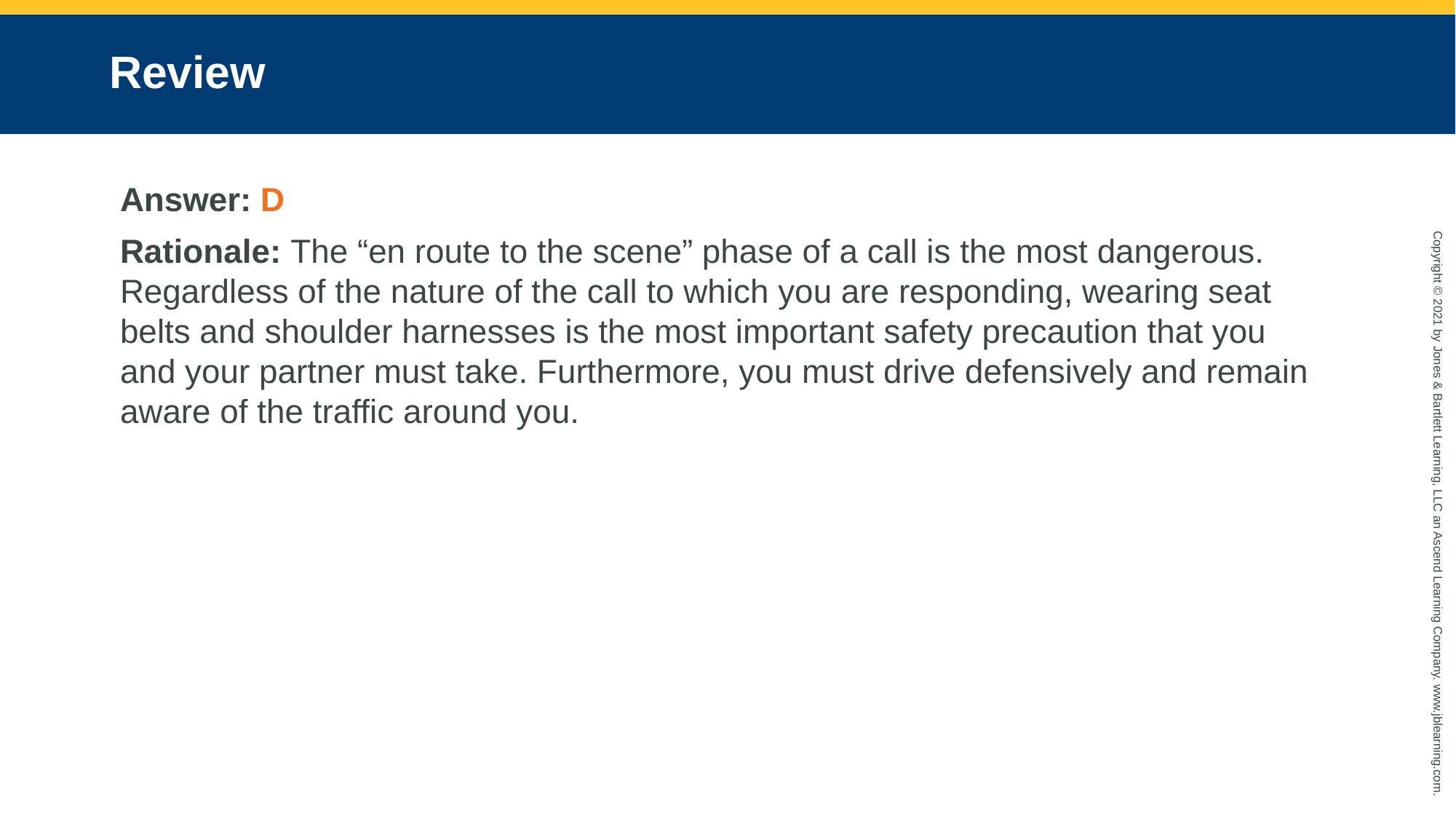

# Review
Answer: D
Rationale: The “en route to the scene” phase of a call is the most dangerous. Regardless of the nature of the call to which you are responding, wearing seat belts and shoulder harnesses is the most important safety precaution that you and your partner must take. Furthermore, you must drive defensively and remain aware of the traffic around you.